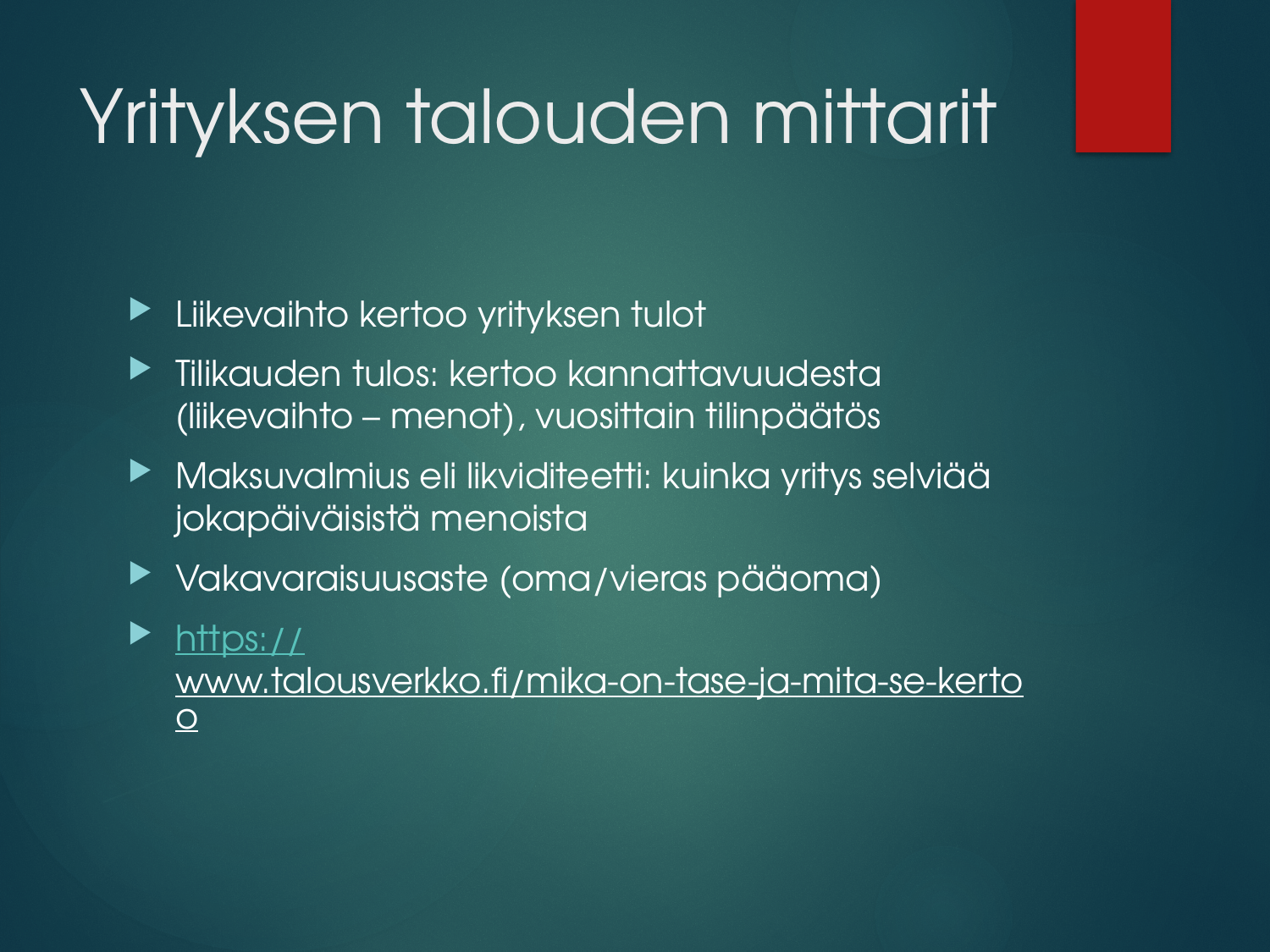

# Yrityksen talouden mittarit
Liikevaihto kertoo yrityksen tulot
Tilikauden tulos: kertoo kannattavuudesta (liikevaihto – menot), vuosittain tilinpäätös
Maksuvalmius eli likviditeetti: kuinka yritys selviää jokapäiväisistä menoista
Vakavaraisuusaste (oma/vieras pääoma)
https://www.talousverkko.fi/mika-on-tase-ja-mita-se-kertoo